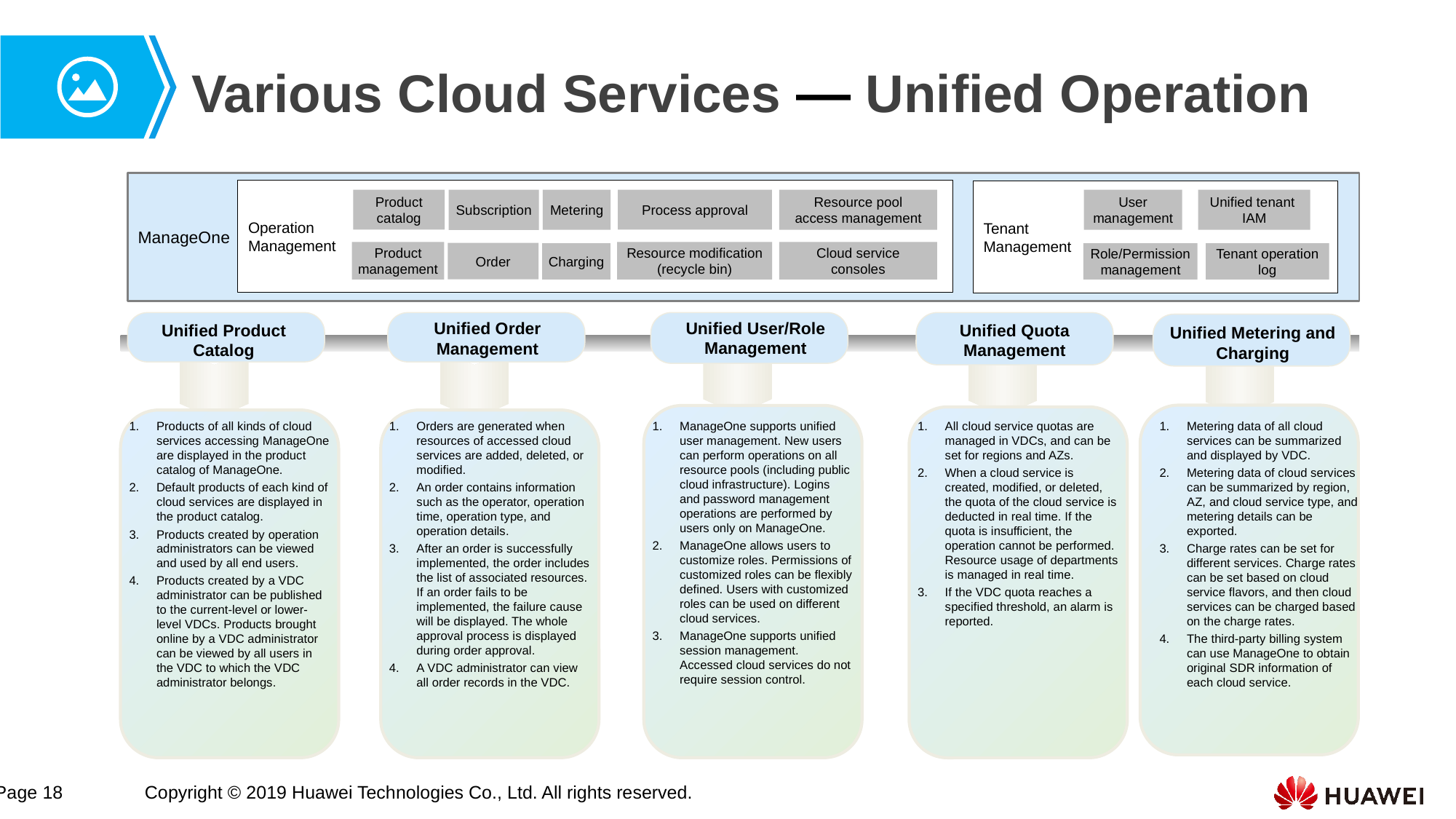

# Various Cloud Services — Unified Operation
ManageOne
Operation
Management
Tenant
Management
Product catalog
Subscription
Metering
Process approval
Resource pool
access management
User management
Unified tenant
IAM
Product management
Resource modification
(recycle bin)
Cloud service
consoles
Order
Charging
Role/Permission
management
Tenant operation
log
Unified User/Role Management

Unified Quota Management

Unified Order Management

Unified Metering and Charging
Unified Product Catalog

Products of all kinds of cloud services accessing ManageOne are displayed in the product catalog of ManageOne.
Default products of each kind of cloud services are displayed in the product catalog.
Products created by operation administrators can be viewed and used by all end users.
Products created by a VDC administrator can be published to the current-level or lower-level VDCs. Products brought online by a VDC administrator can be viewed by all users in the VDC to which the VDC administrator belongs.
Orders are generated when resources of accessed cloud services are added, deleted, or modified.
An order contains information such as the operator, operation time, operation type, and operation details.
After an order is successfully implemented, the order includes the list of associated resources. If an order fails to be implemented, the failure cause will be displayed. The whole approval process is displayed during order approval.
A VDC administrator can view all order records in the VDC.
ManageOne supports unified user management. New users can perform operations on all resource pools (including public cloud infrastructure). Logins and password management operations are performed by users only on ManageOne.
ManageOne allows users to customize roles. Permissions of customized roles can be flexibly defined. Users with customized roles can be used on different cloud services.
ManageOne supports unified session management. Accessed cloud services do not require session control.
All cloud service quotas are managed in VDCs, and can be set for regions and AZs.
When a cloud service is created, modified, or deleted, the quota of the cloud service is deducted in real time. If the quota is insufficient, the operation cannot be performed. Resource usage of departments is managed in real time.
If the VDC quota reaches a specified threshold, an alarm is reported.
Metering data of all cloud services can be summarized and displayed by VDC.
Metering data of cloud services can be summarized by region, AZ, and cloud service type, and metering details can be exported.
Charge rates can be set for different services. Charge rates can be set based on cloud service flavors, and then cloud services can be charged based on the charge rates.
The third-party billing system can use ManageOne to obtain original SDR information of each cloud service.